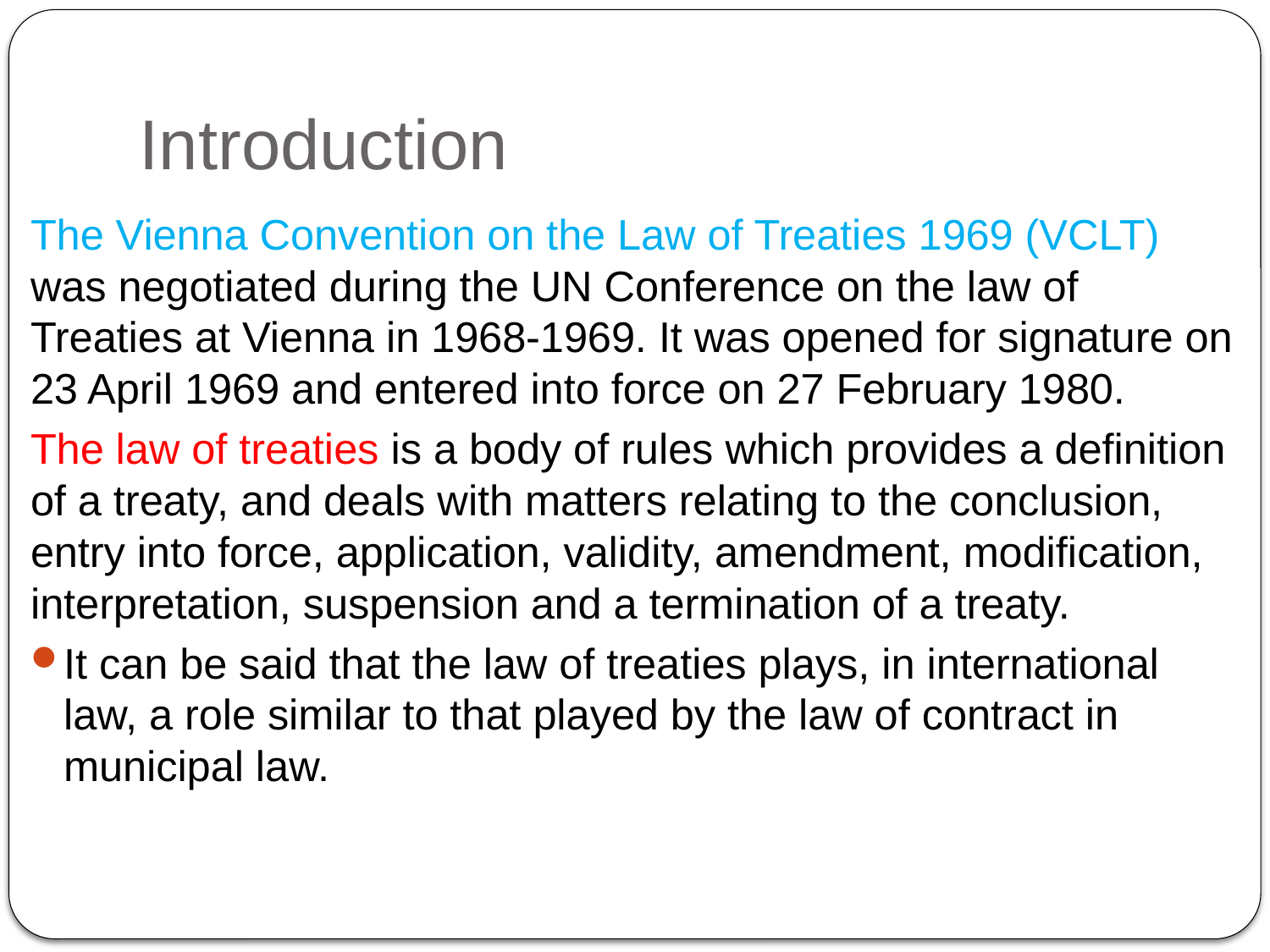

# Introduction
The Vienna Convention on the Law of Treaties 1969 (VCLT) was negotiated during the UN Conference on the law of Treaties at Vienna in 1968-1969. It was opened for signature on 23 April 1969 and entered into force on 27 February 1980.
The law of treaties is a body of rules which provides a definition of a treaty, and deals with matters relating to the conclusion, entry into force, application, validity, amendment, modification, interpretation, suspension and a termination of a treaty.
It can be said that the law of treaties plays, in international law, a role similar to that played by the law of contract in municipal law.